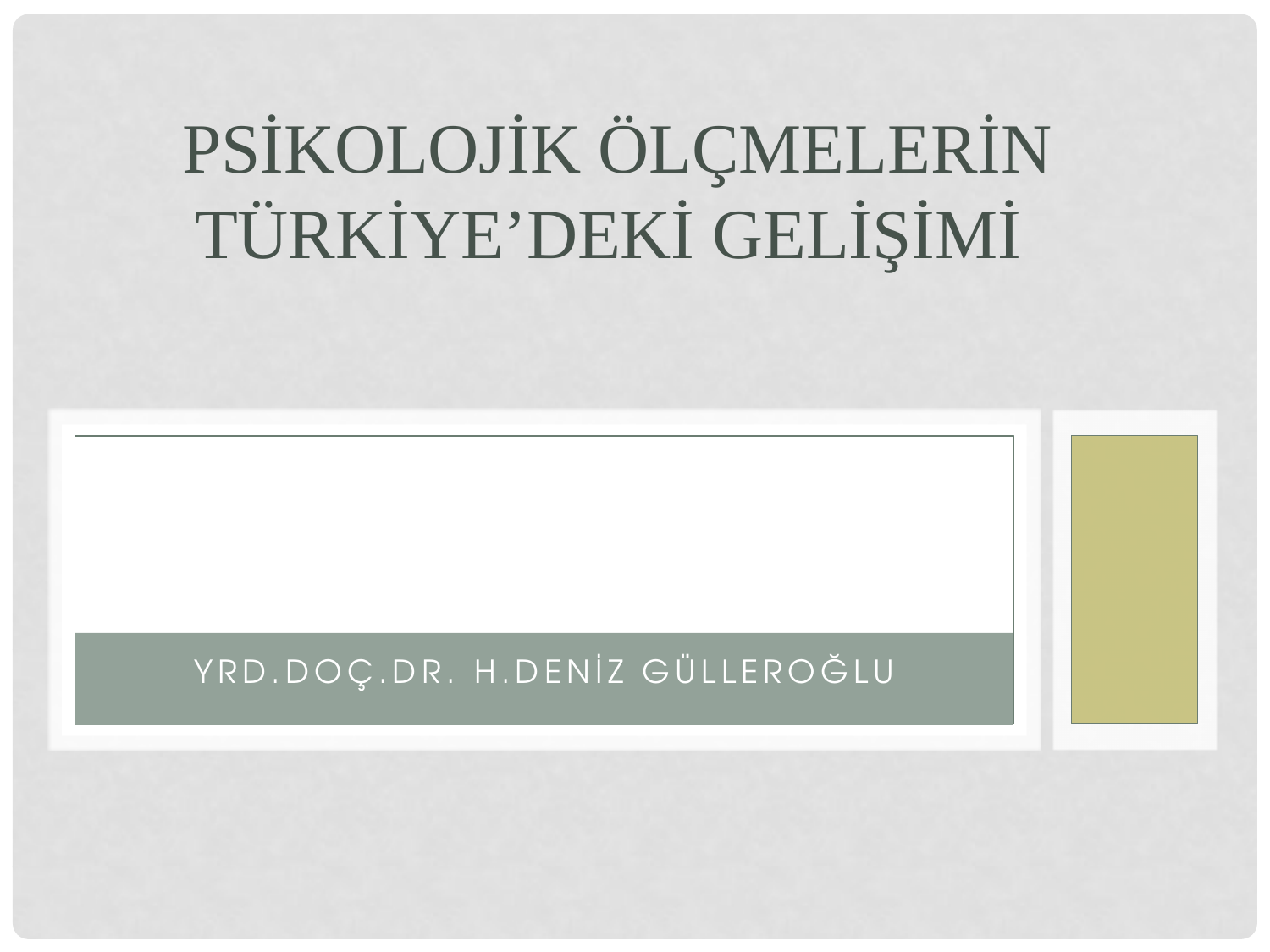

# Psikolojik Ölçmelerin Türkiye’deki Gelişimi
YRD.DOÇ.DR. H.DENİZ GÜLLEROĞLU